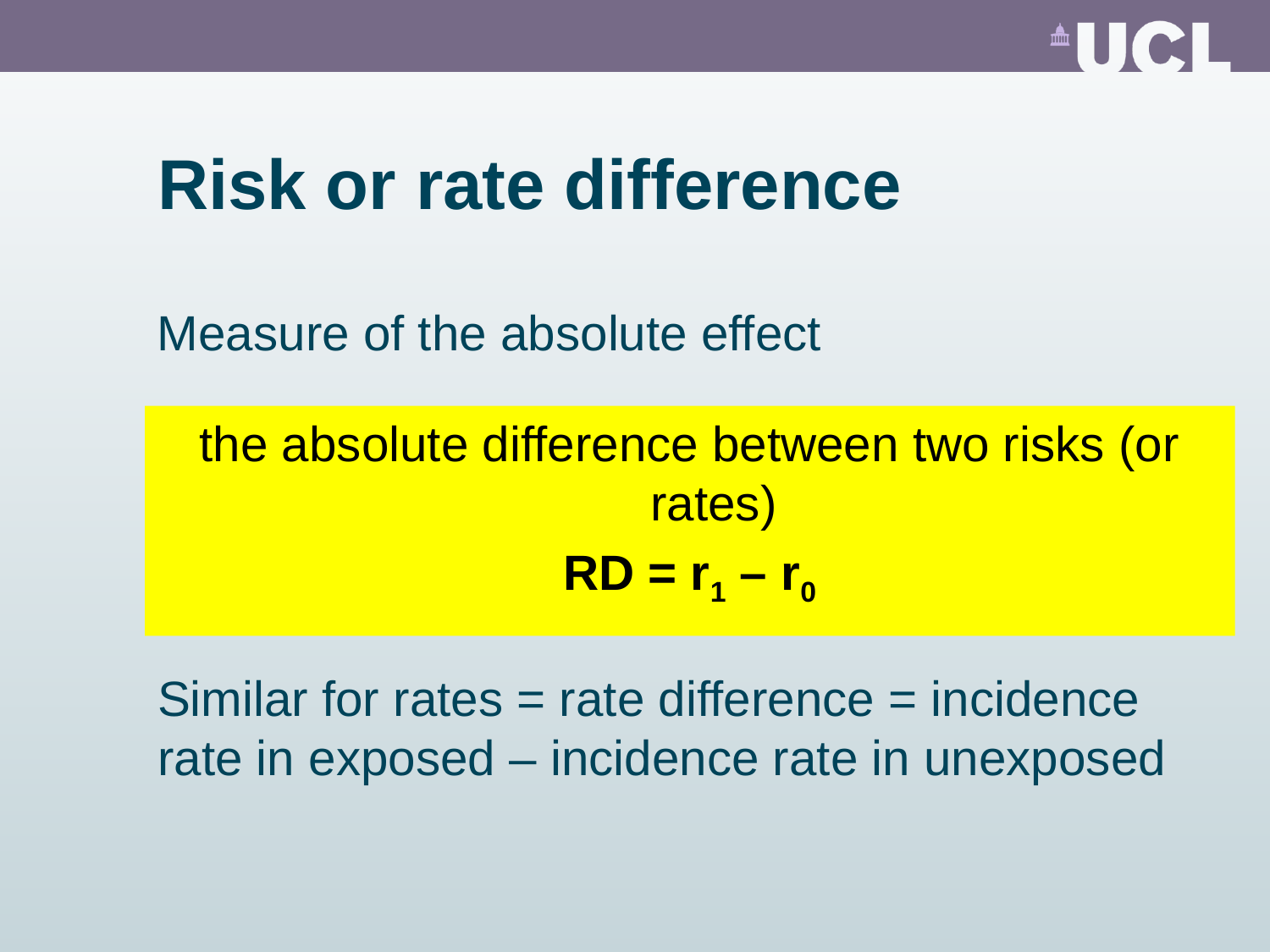

Risk or rate difference
Measure of the absolute effect
the absolute difference between two risks (or rates)
RD = r1 – r0
Similar for rates = rate difference = incidence rate in exposed – incidence rate in unexposed